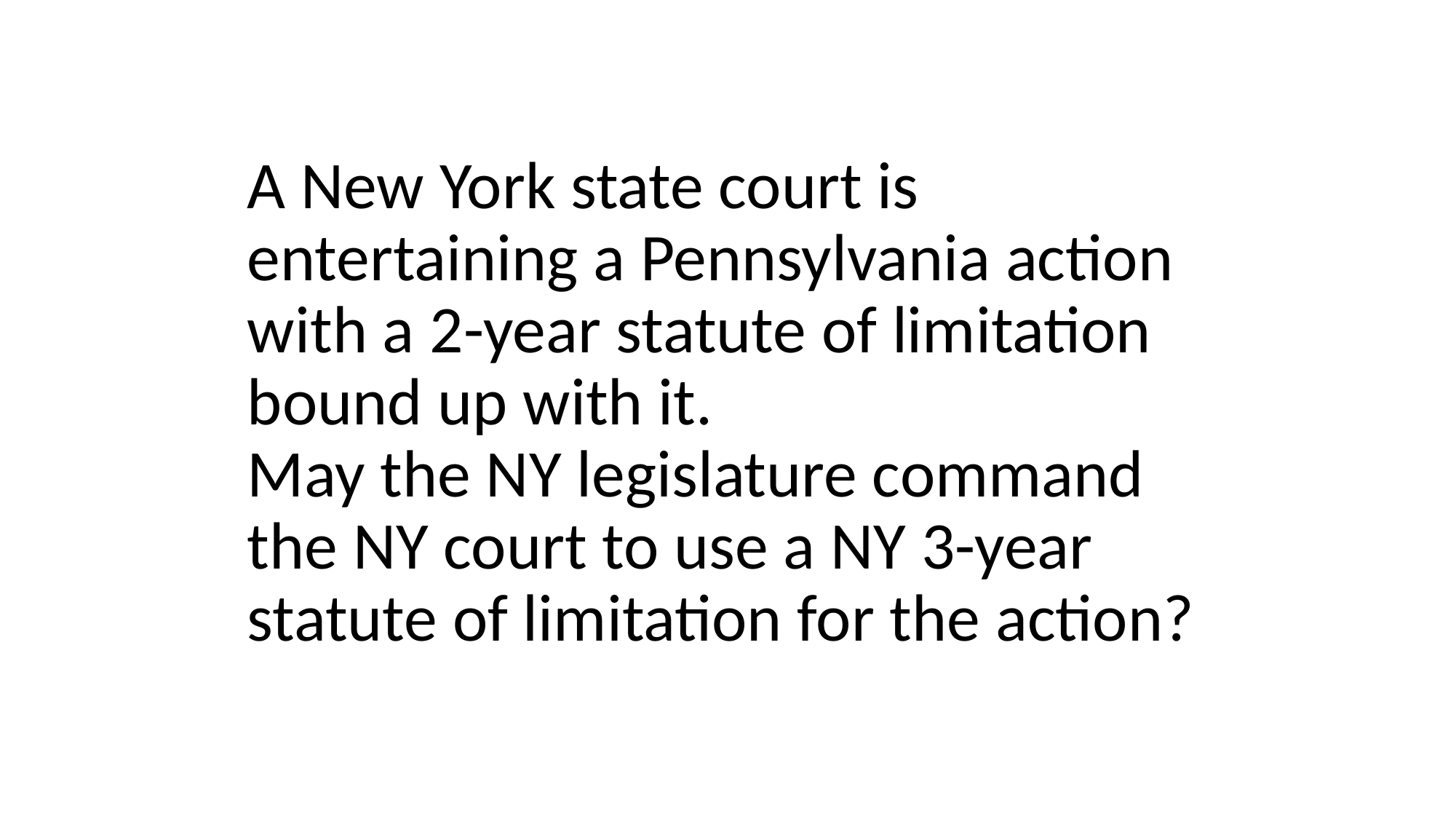

# A New York state court is entertaining a Pennsylvania action with a 2-year statute of limitation bound up with it. May the NY legislature command the NY court to use a NY 3-year statute of limitation for the action?